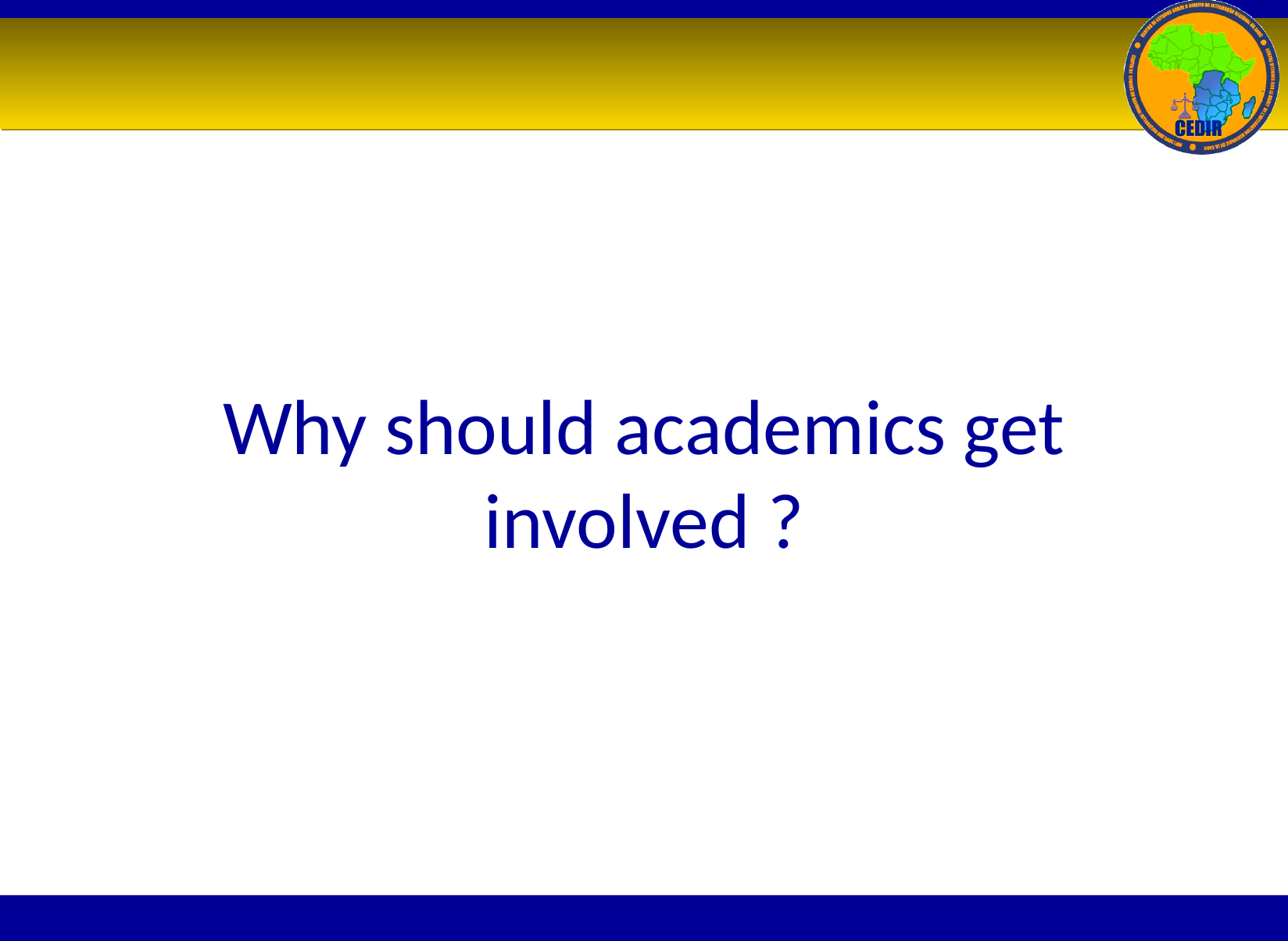

# Why should academics get involved ?